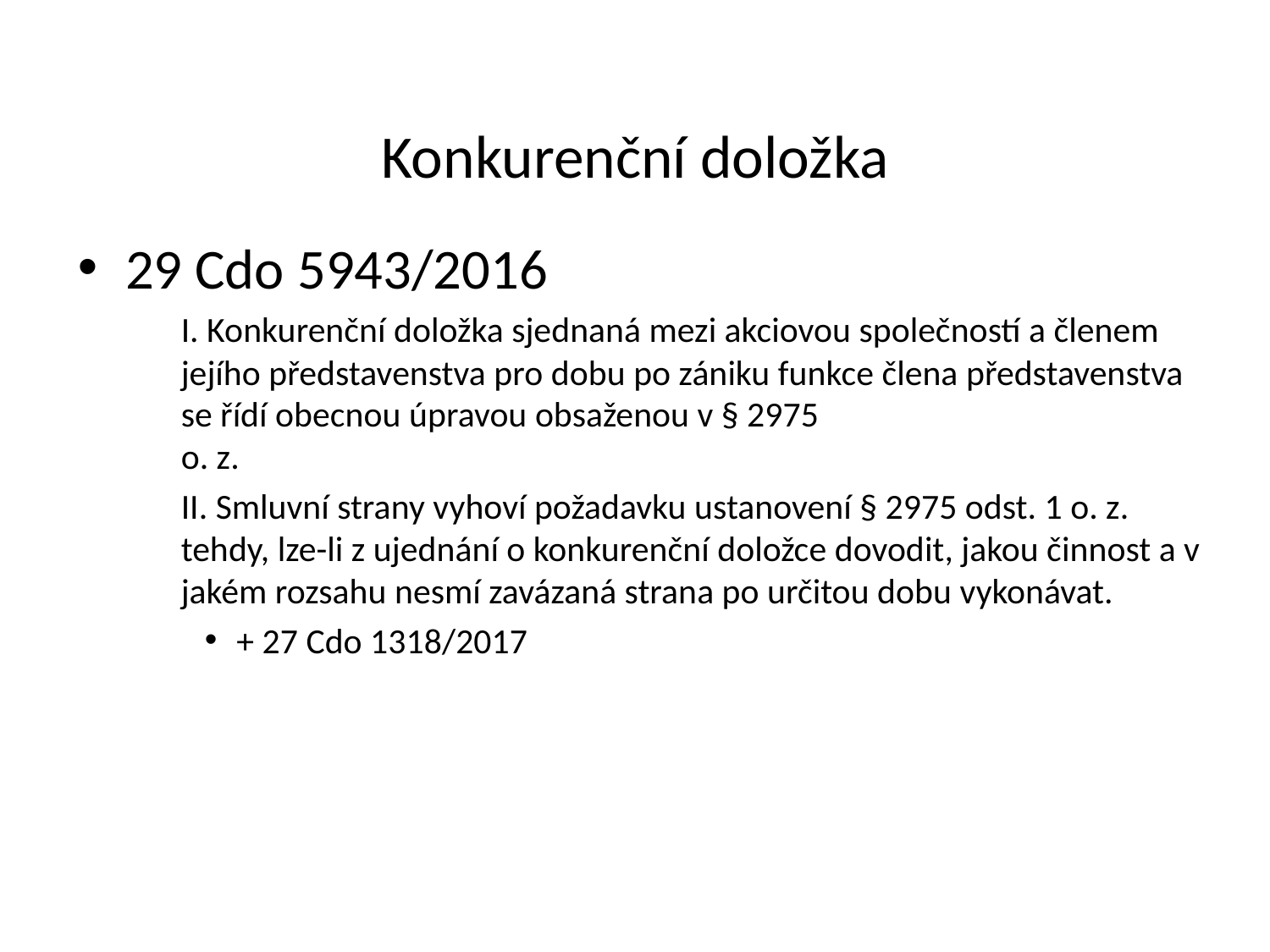

# Konkurenční doložka
29 Cdo 5943/2016
	I. Konkurenční doložka sjednaná mezi akciovou společností a členem jejího představenstva pro dobu po zániku funkce člena představenstva se řídí obecnou úpravou obsaženou v § 2975
o. z.
	II. Smluvní strany vyhoví požadavku ustanovení § 2975 odst. 1 o. z. tehdy, lze-li z ujednání o konkurenční doložce dovodit, jakou činnost a v jakém rozsahu nesmí zavázaná strana po určitou dobu vykonávat.
+ 27 Cdo 1318/2017